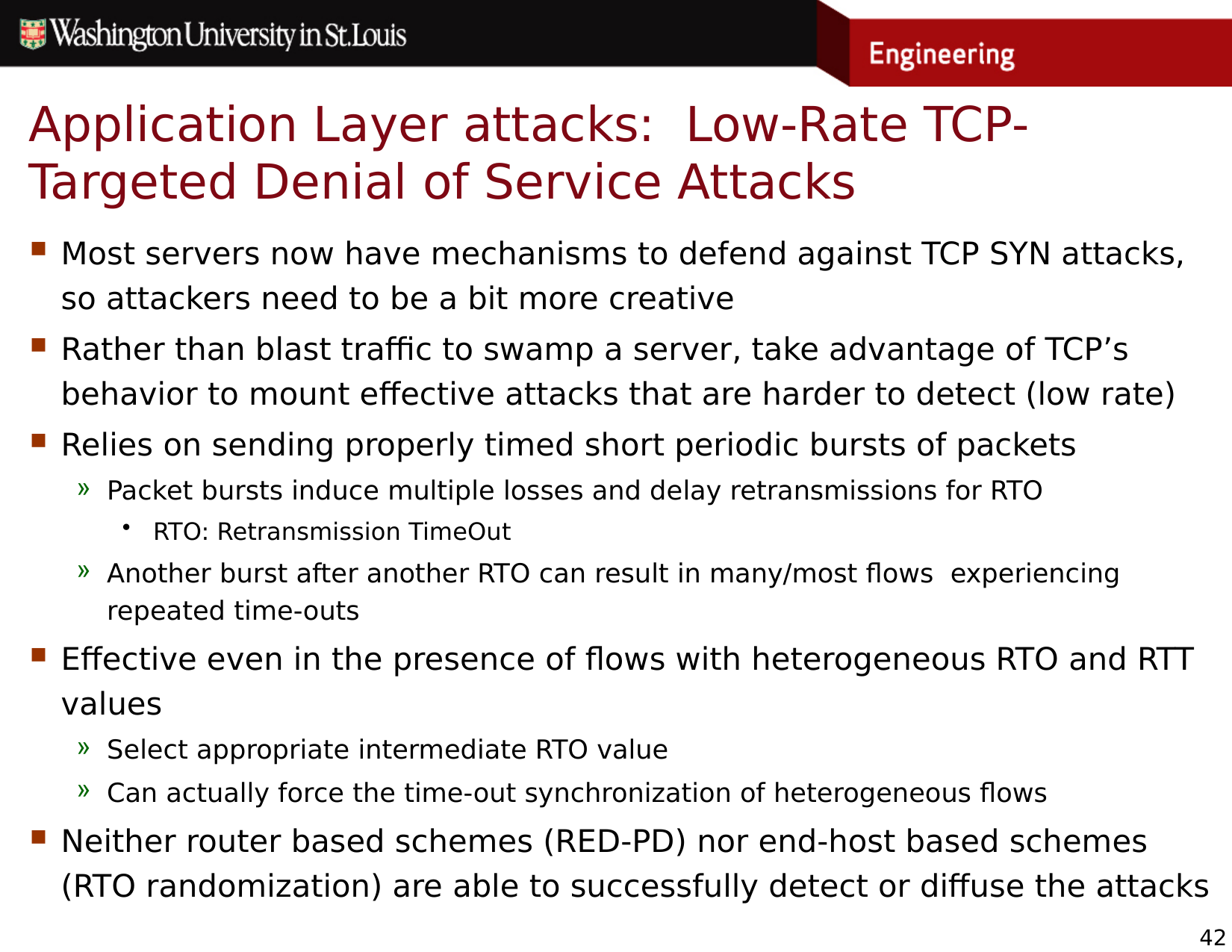

# Application Layer attacks:  Low-Rate TCP-Targeted Denial of Service Attacks
Most servers now have mechanisms to defend against TCP SYN attacks, so attackers need to be a bit more creative
Rather than blast traffic to swamp a server, take advantage of TCP’s behavior to mount effective attacks that are harder to detect (low rate)
Relies on sending properly timed short periodic bursts of packets
Packet bursts induce multiple losses and delay retransmissions for RTO
RTO: Retransmission TimeOut
Another burst after another RTO can result in many/most flows  experiencing repeated time-outs
Effective even in the presence of flows with heterogeneous RTO and RTT values
Select appropriate intermediate RTO value
Can actually force the time-out synchronization of heterogeneous flows
Neither router based schemes (RED-PD) nor end-host based schemes (RTO randomization) are able to successfully detect or diffuse the attacks
42